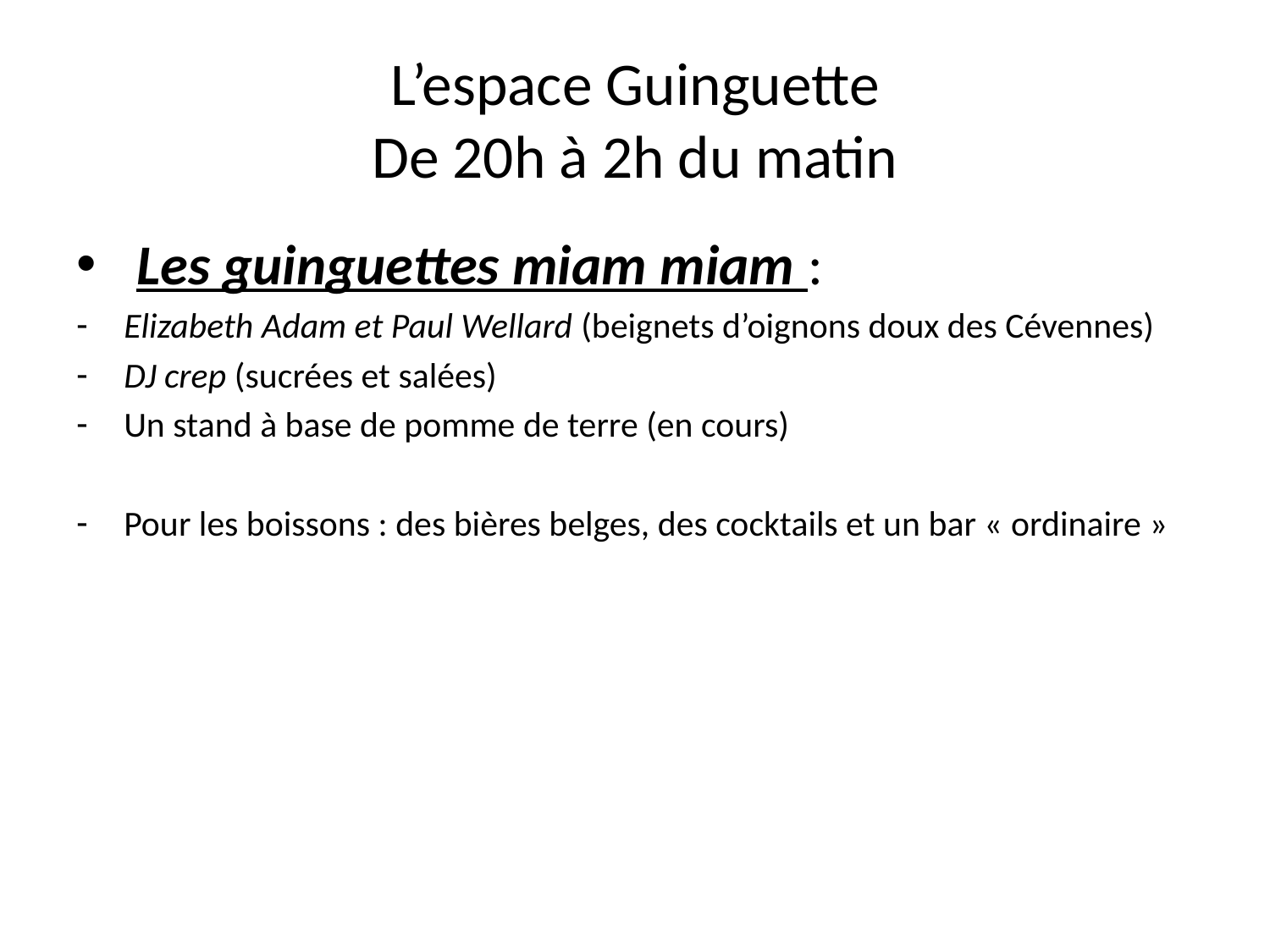

# L’espace Guinguette De 20h à 2h du matin
 Les guinguettes miam miam :
Elizabeth Adam et Paul Wellard (beignets d’oignons doux des Cévennes)
DJ crep (sucrées et salées)
Un stand à base de pomme de terre (en cours)

Pour les boissons : des bières belges, des cocktails et un bar « ordinaire »